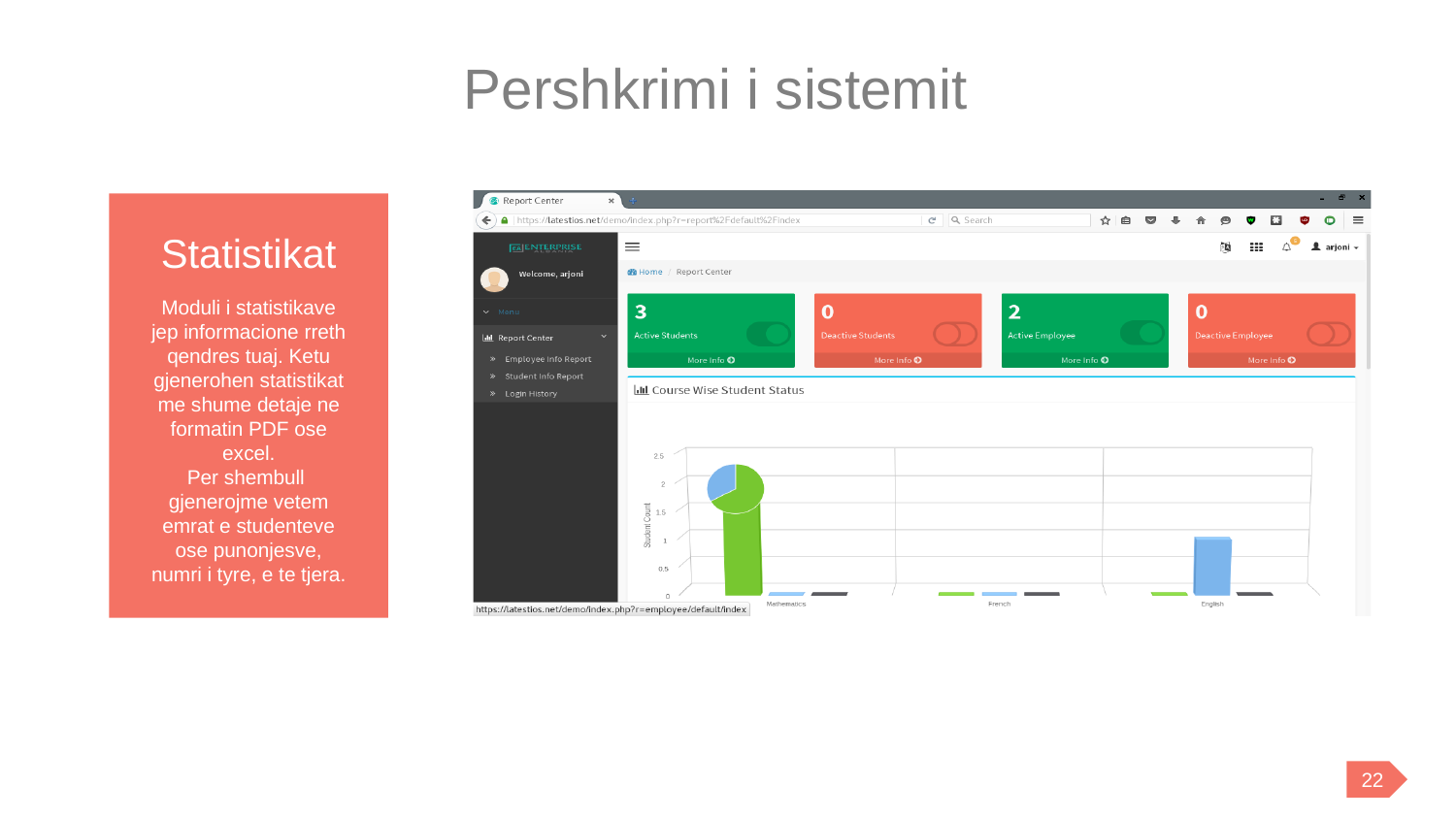

Pershkrimi i sistemit

Statistikat
Moduli i statistikave jep informacione rreth qendres tuaj. Ketu gjenerohen statistikat me shume detaje ne formatin PDF ose excel.
Per shembull  gjenerojme vetem emrat e studenteve ose punonjesve, numri i tyre, e te tjera.

22